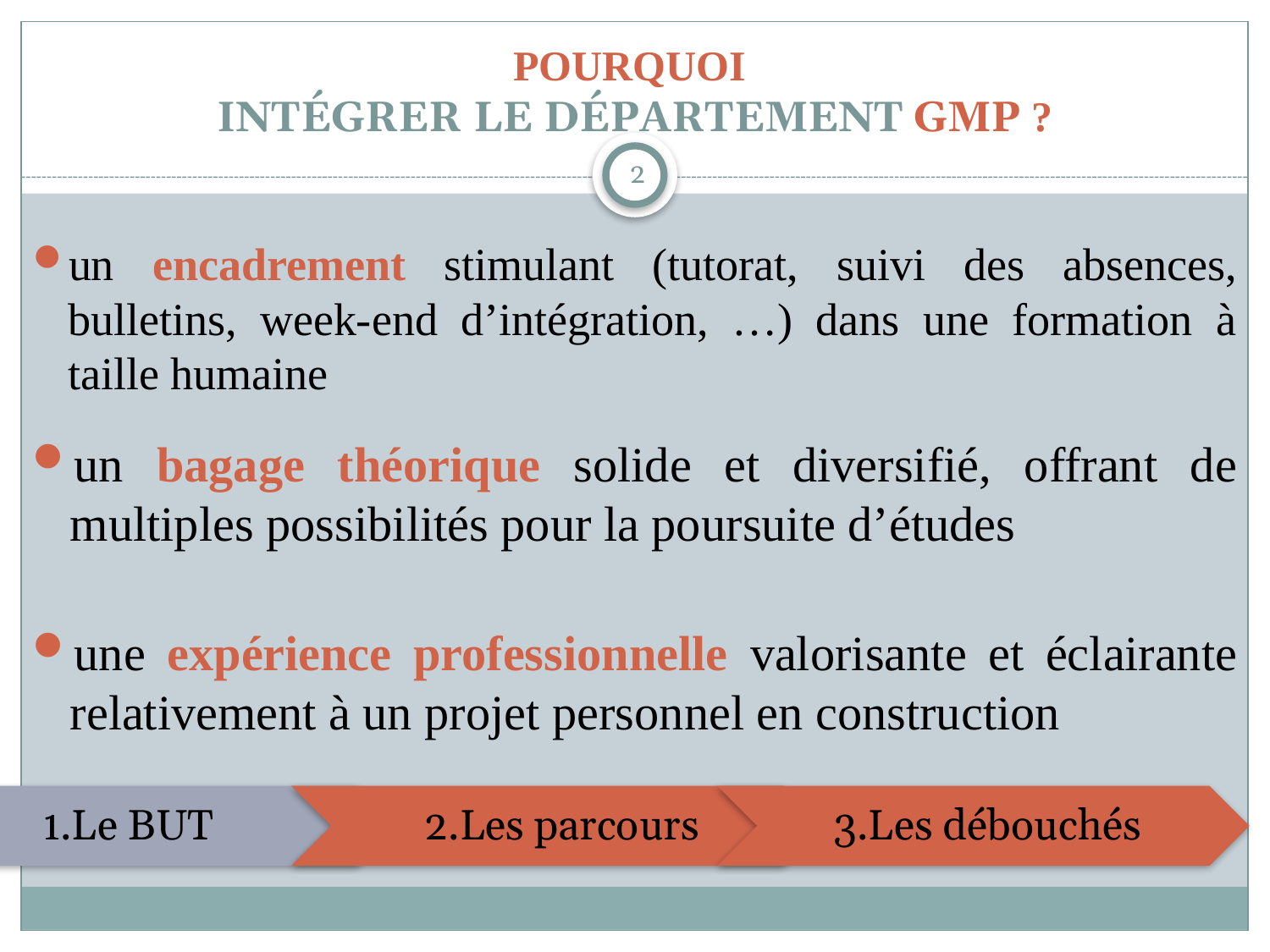

# POURQUOI INTÉGRER LE DÉPARTEMENT GMP ?
2
un encadrement stimulant (tutorat, suivi des absences, bulletins, week-end d’intégration, …) dans une formation à taille humaine

un bagage théorique solide et diversifié, offrant de multiples possibilités pour la poursuite d’études

une expérience professionnelle valorisante et éclairante relativement à un projet personnel en construction

1.Le BUT
2.Les parcours
3.Les débouchés